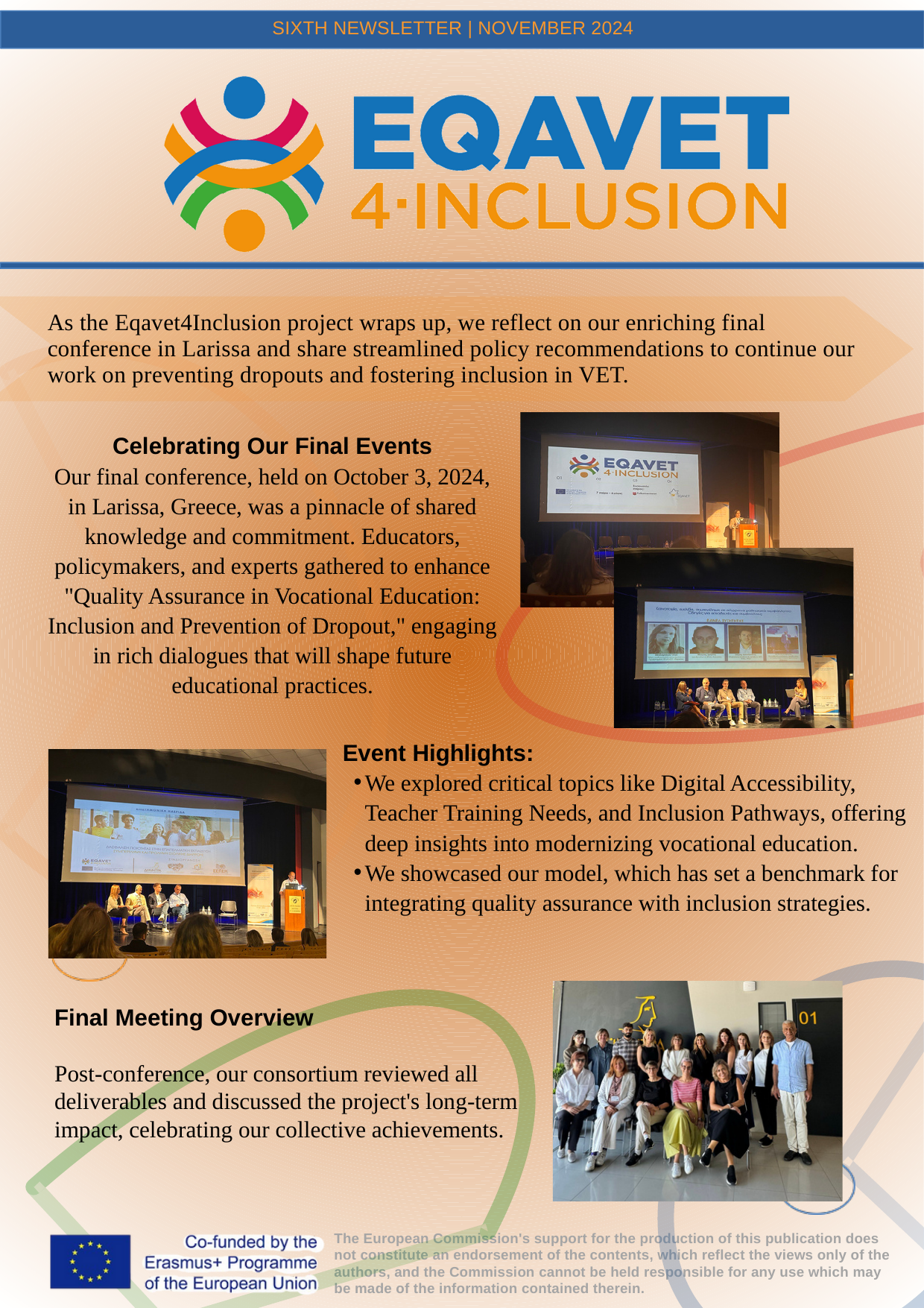

SIXTH NEWSLETTER | NOVEMBER 2024
 NEWSLETTER | JUNE 2022

As the Eqavet4Inclusion project wraps up, we reflect on our enriching final conference in Larissa and share streamlined policy recommendations to continue our work on preventing dropouts and fostering inclusion in VET.

Celebrating Our Final Events
Our final conference, held on October 3, 2024, in Larissa, Greece, was a pinnacle of shared knowledge and commitment. Educators, policymakers, and experts gathered to enhance "Quality Assurance in Vocational Education: Inclusion and Prevention of Dropout," engaging in rich dialogues that will shape future educational practices.

Event Highlights:
We explored critical topics like Digital Accessibility, Teacher Training Needs, and Inclusion Pathways, offering deep insights into modernizing vocational education.
We showcased our model, which has set a benchmark for integrating quality assurance with inclusion strategies.

Final Meeting Overview

Post-conference, our consortium reviewed all deliverables and discussed the project's long-term impact, celebrating our collective achievements.

The European Commission's support for the production of this publication does not constitute an endorsement of the contents, which reflect the views only of the authors, and the Commission cannot be held responsible for any use which may be made of the information contained therein.